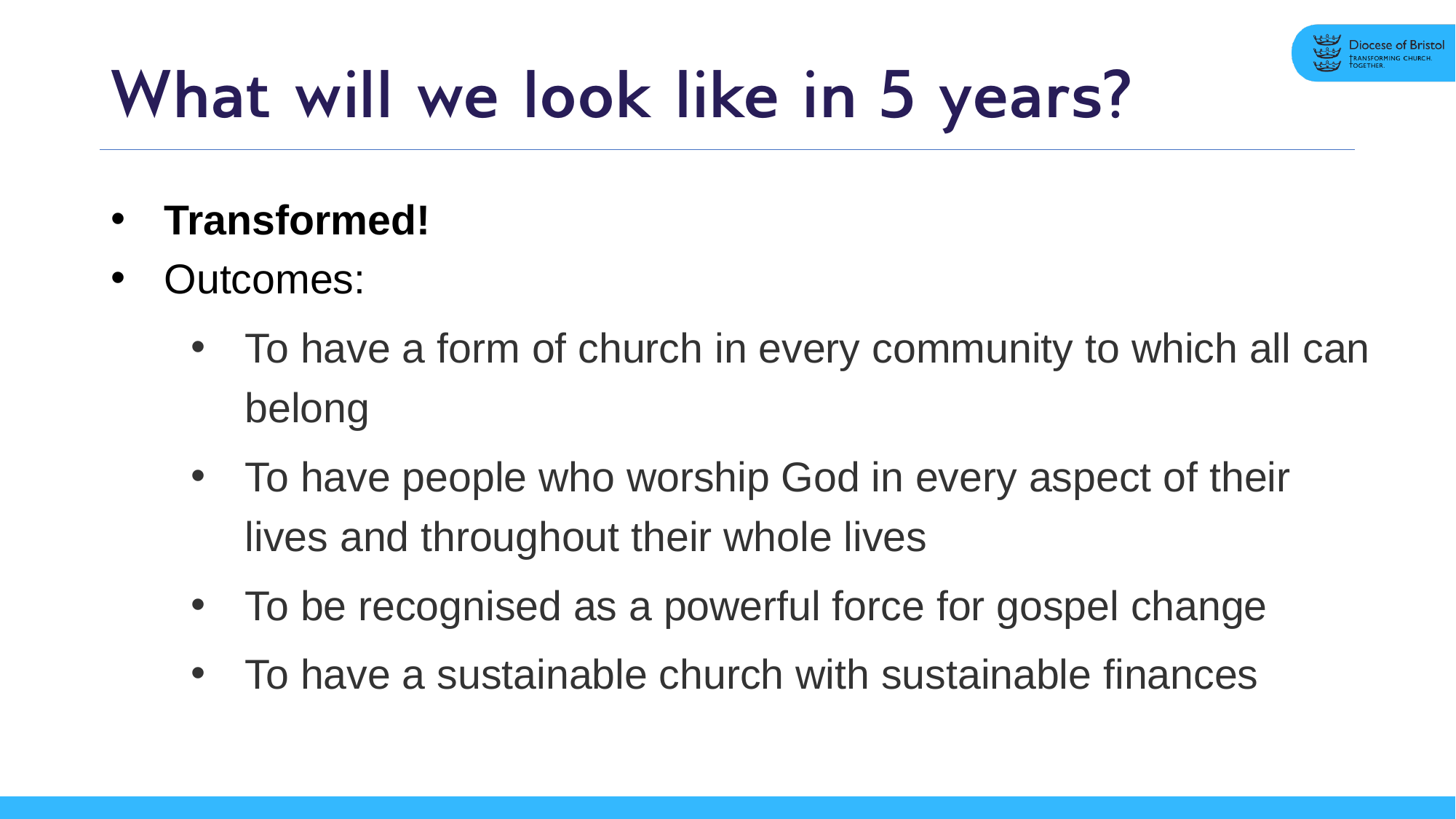

What will we look like in 5 years?
Transformed!
Outcomes:
To have a form of church in every community to which all can belong
To have people who worship God in every aspect of their lives and throughout their whole lives
To be recognised as a powerful force for gospel change
To have a sustainable church with sustainable finances